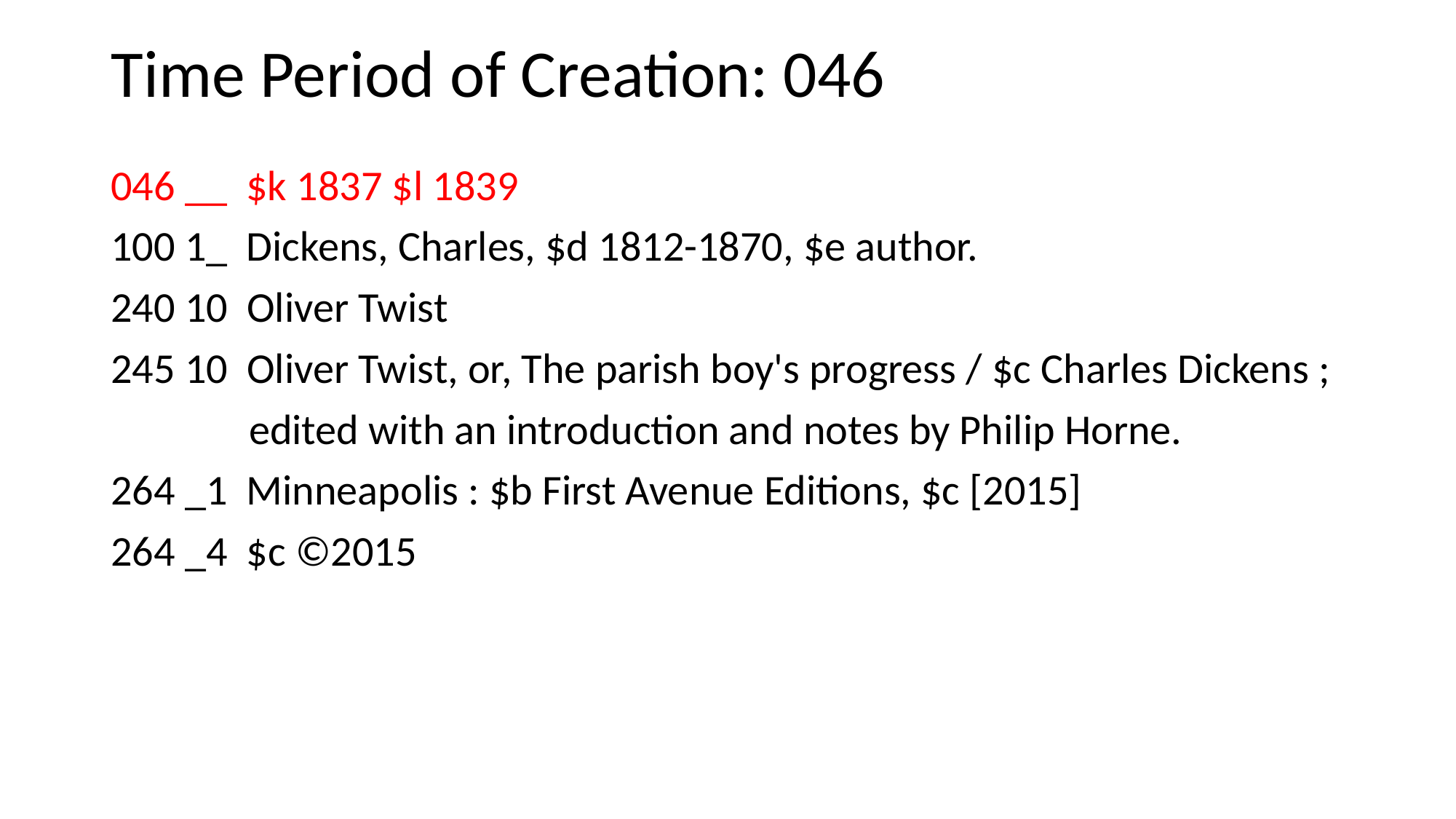

# Time Period of Creation: 046
046 __  $k 1837 $l 1839
100 1_  Dickens, Charles, $d 1812-1870, $e author.
240 10  Oliver Twist
245 10  Oliver Twist, or, The parish boy's progress / $c Charles Dickens ; 	   edited with an introduction and notes by Philip Horne.
264 _1  Minneapolis : $b First Avenue Editions, $c [2015]
264 _4  $c ©2015